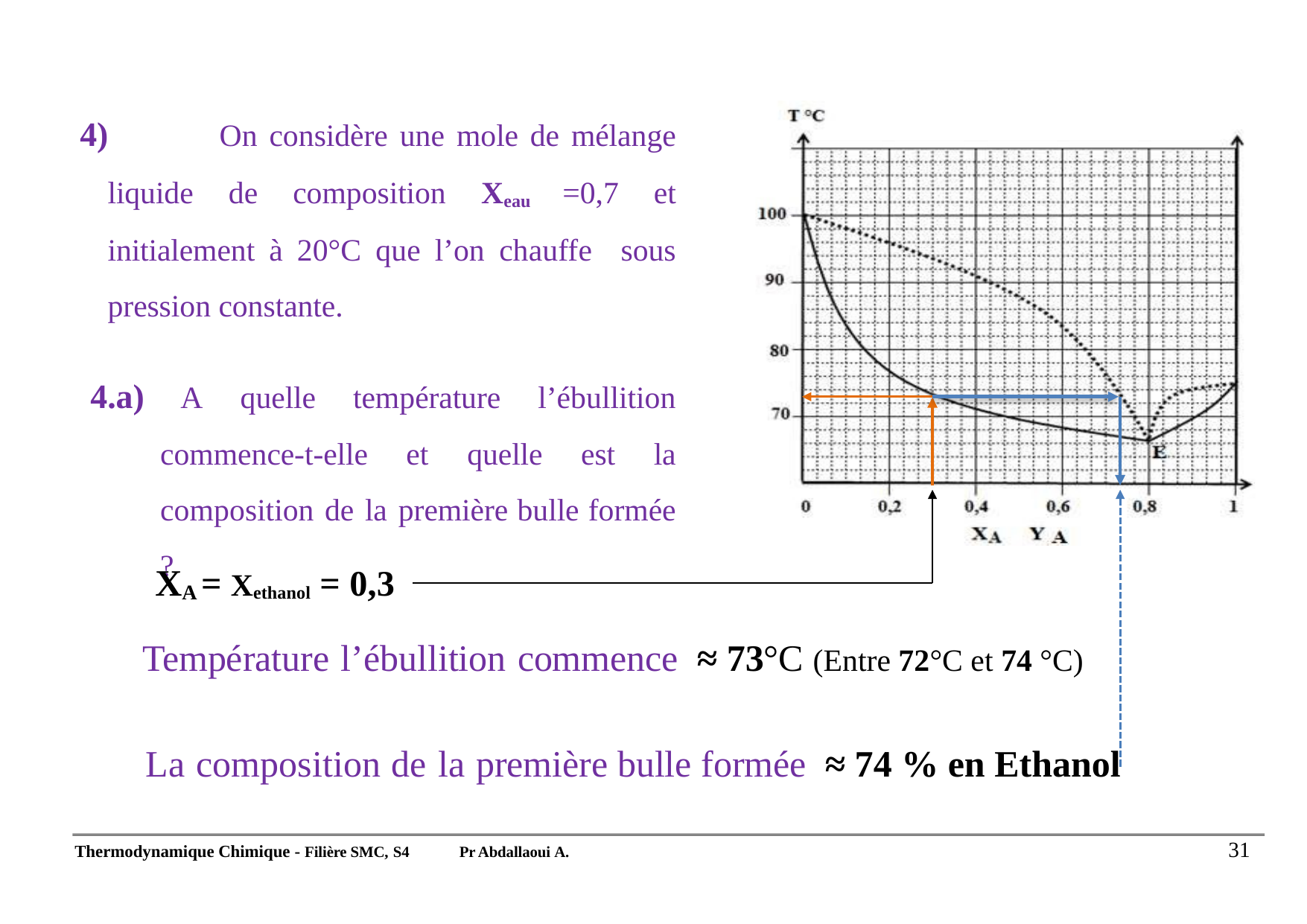

4)	On considère une mole de mélange liquide de composition Xeau =0,7 et initialement à 20°C que l’on chauffe  sous pression constante.

4.a) A quelle température l’ébullition commence-t-elle et quelle est la composition de la première bulle formée ?

XA = Xethanol = 0,3
Température l’ébullition commence  ≈ 73°C (Entre 72°C et 74 °C)
La composition de la première bulle formée  ≈ 74 % en Ethanol
31
Thermodynamique Chimique - Filière SMC, S4
Pr Abdallaoui A.